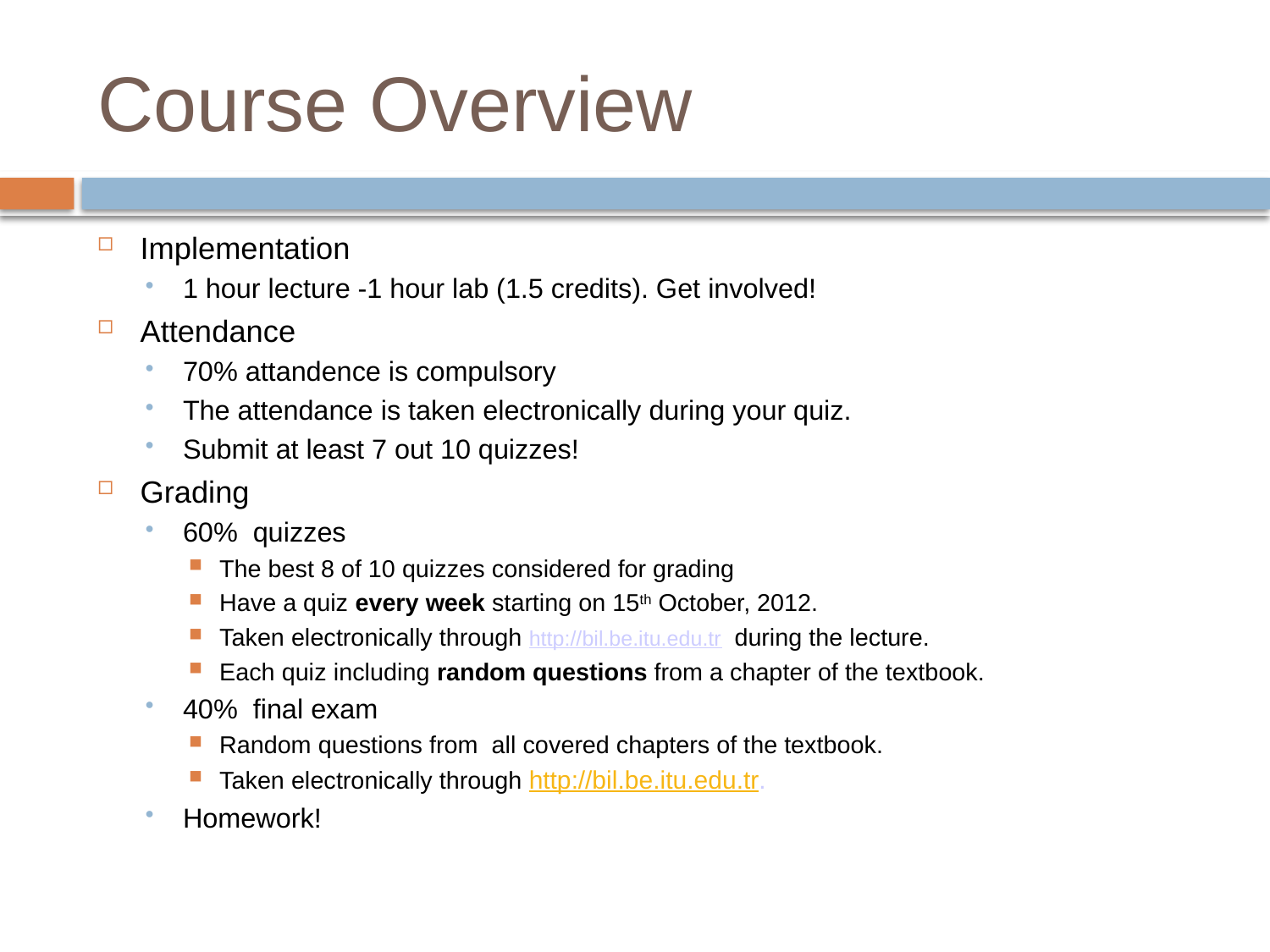

# Course Overview
Implementation
1 hour lecture -1 hour lab (1.5 credits). Get involved!
Attendance
70% attandence is compulsory
The attendance is taken electronically during your quiz.
Submit at least 7 out 10 quizzes!
Grading
60%  quizzes
The best 8 of 10 quizzes considered for grading
Have a quiz every week starting on 15th October, 2012.
Taken electronically through http://bil.be.itu.edu.tr  during the lecture.
Each quiz including random questions from a chapter of the textbook.
40%  final exam
Random questions from  all covered chapters of the textbook.
Taken electronically through http://bil.be.itu.edu.tr.
Homework!